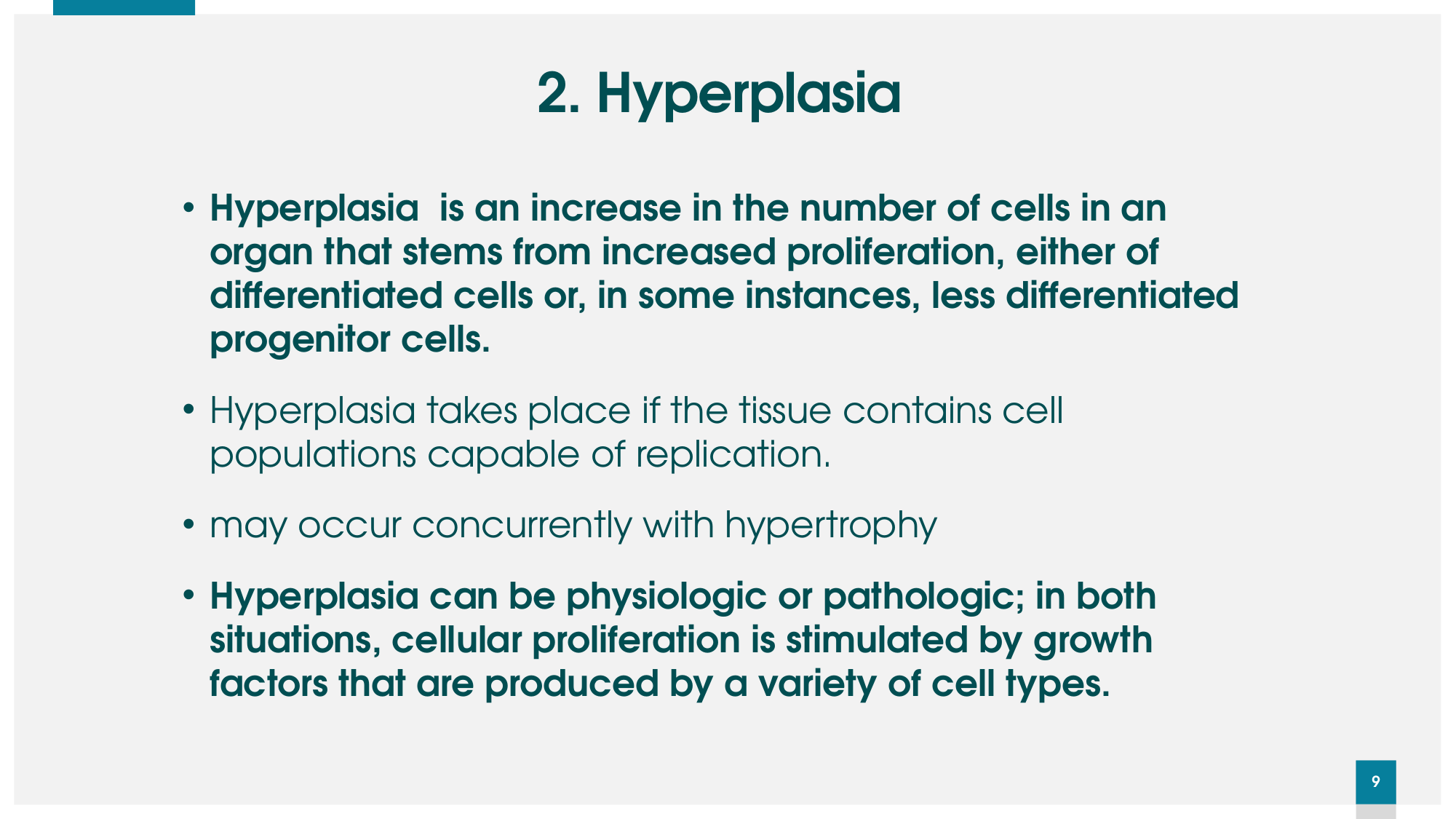

# 2. Hyperplasia
Hyperplasia  is an increase in the number of cells in an organ that stems from increased proliferation, either of differentiated cells or, in some instances, less differentiated progenitor cells.
Hyperplasia takes place if the tissue contains cell populations capable of replication.
may occur concurrently with hypertrophy
Hyperplasia can be physiologic or pathologic; in both situations, cellular proliferation is stimulated by growth factors that are produced by a variety of cell types.